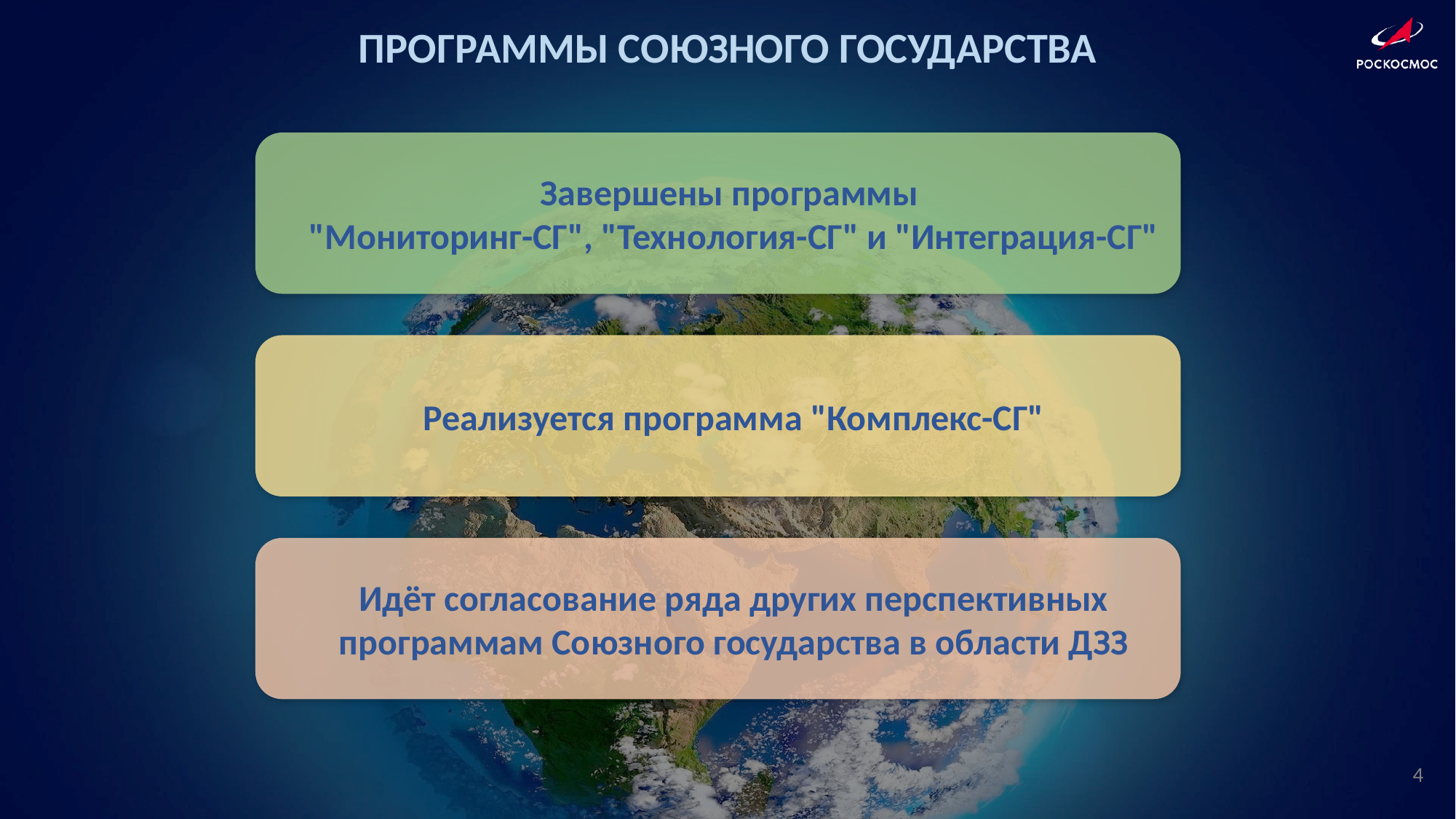

ПРОГРАММЫ СОЮЗНОГО ГОСУДАРСТВА
Завершены программы
"Мониторинг-СГ", "Технология-СГ" и "Интеграция-СГ"
Реализуется программа "Комплекс-СГ"
Идёт согласование ряда других перспективных программам Союзного государства в области ДЗЗ
4